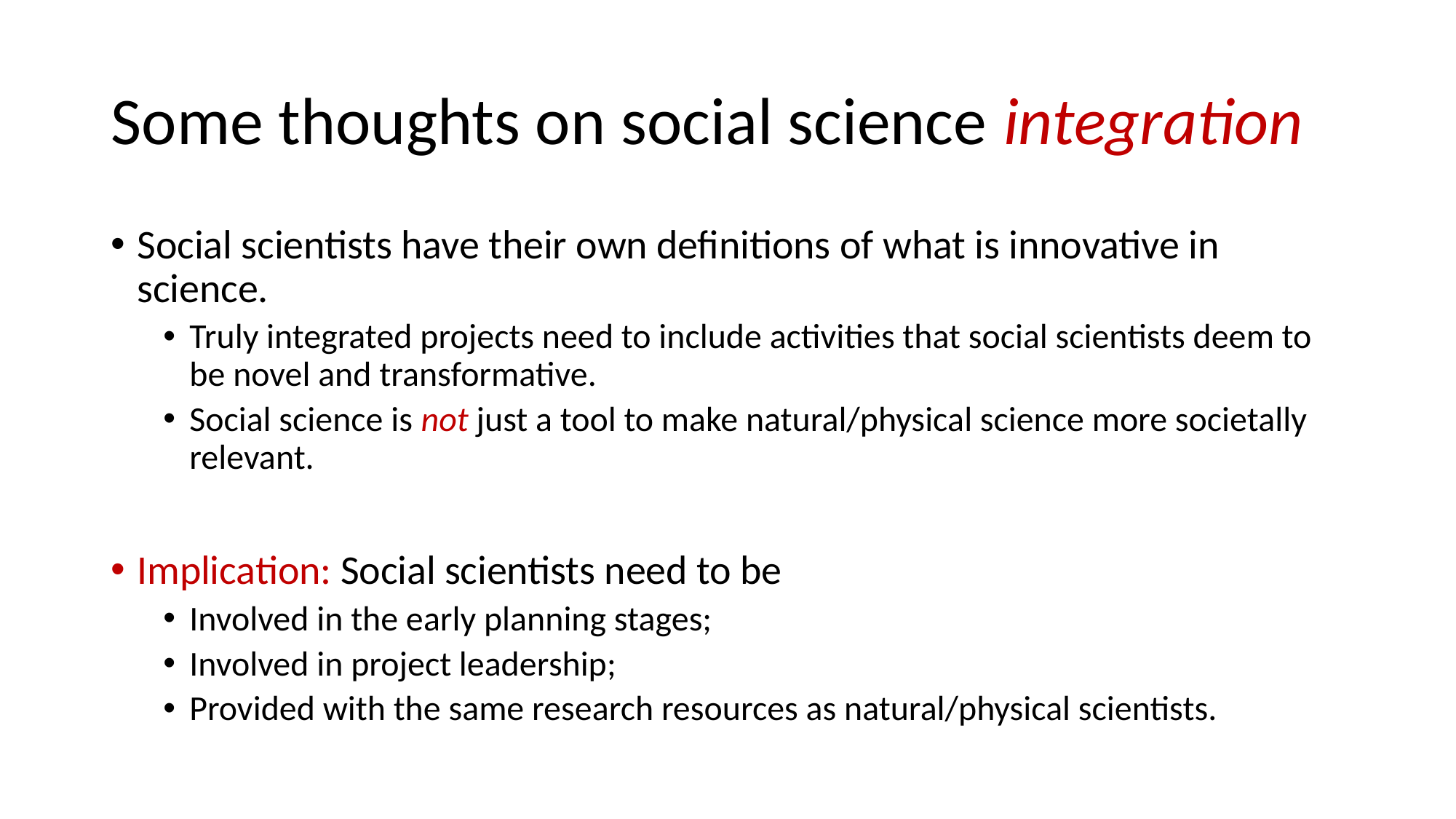

# Some thoughts on social science integration
Social scientists have their own definitions of what is innovative in science.
Truly integrated projects need to include activities that social scientists deem to be novel and transformative.
Social science is not just a tool to make natural/physical science more societally relevant.

Implication: Social scientists need to be
Involved in the early planning stages;
Involved in project leadership;
Provided with the same research resources as natural/physical scientists.